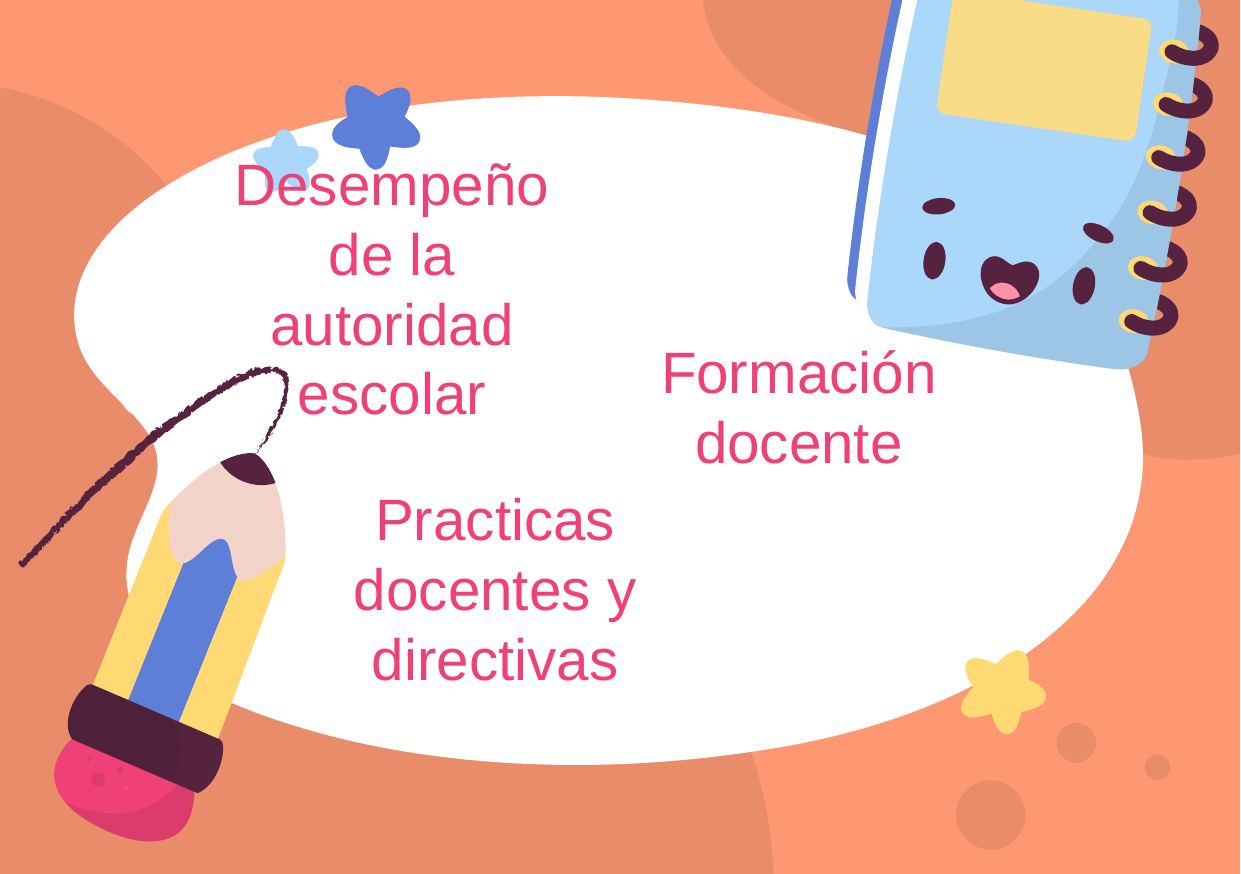

Desempeño de la autoridad escolar

Formación docente

Practicas docentes y directivas